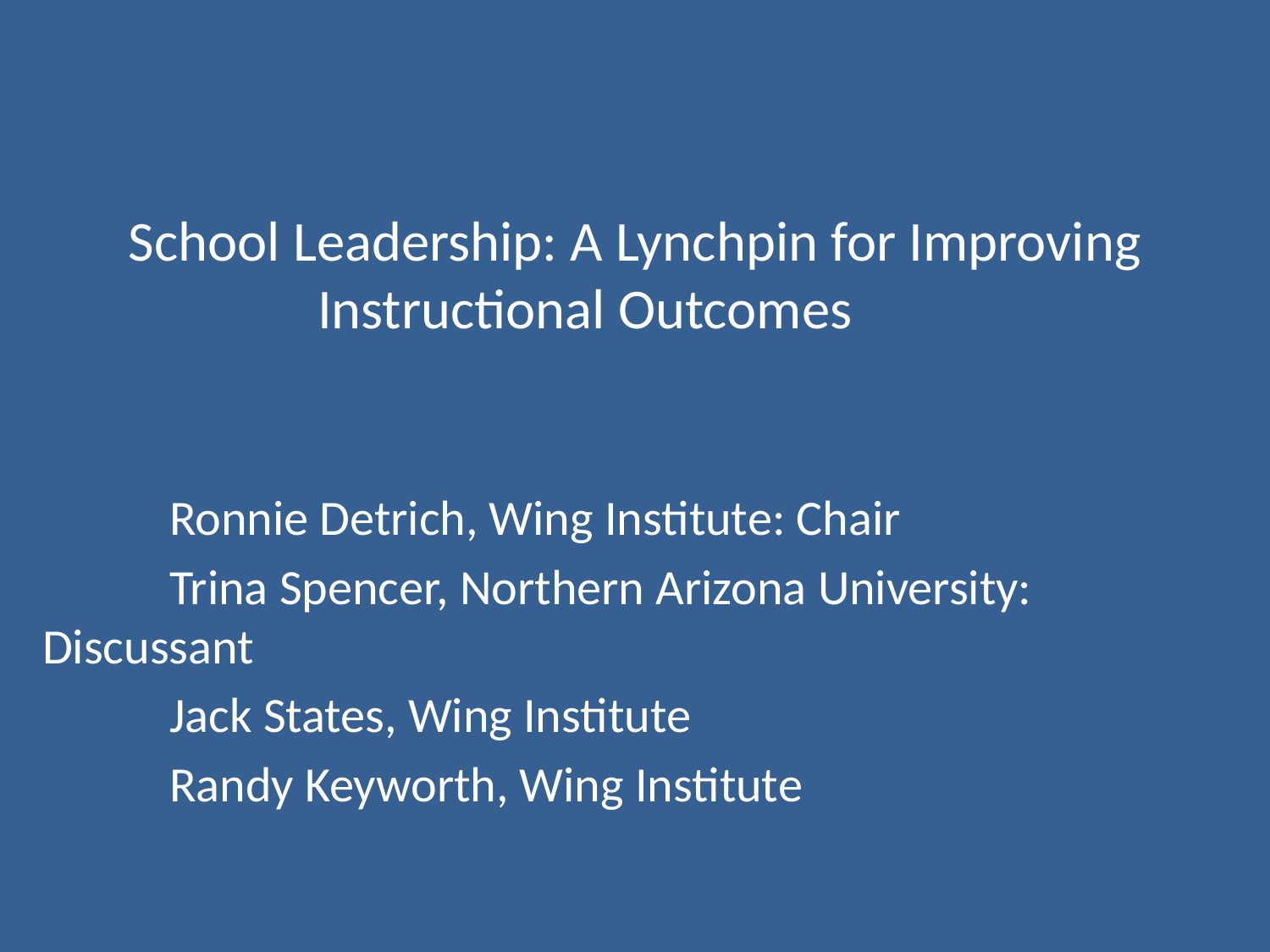

# School Leadership: A Lynchpin for Improving Instructional Outcomes
	Ronnie Detrich, Wing Institute: Chair
	Trina Spencer, Northern Arizona University: Discussant
	Jack States, Wing Institute
	Randy Keyworth, Wing Institute